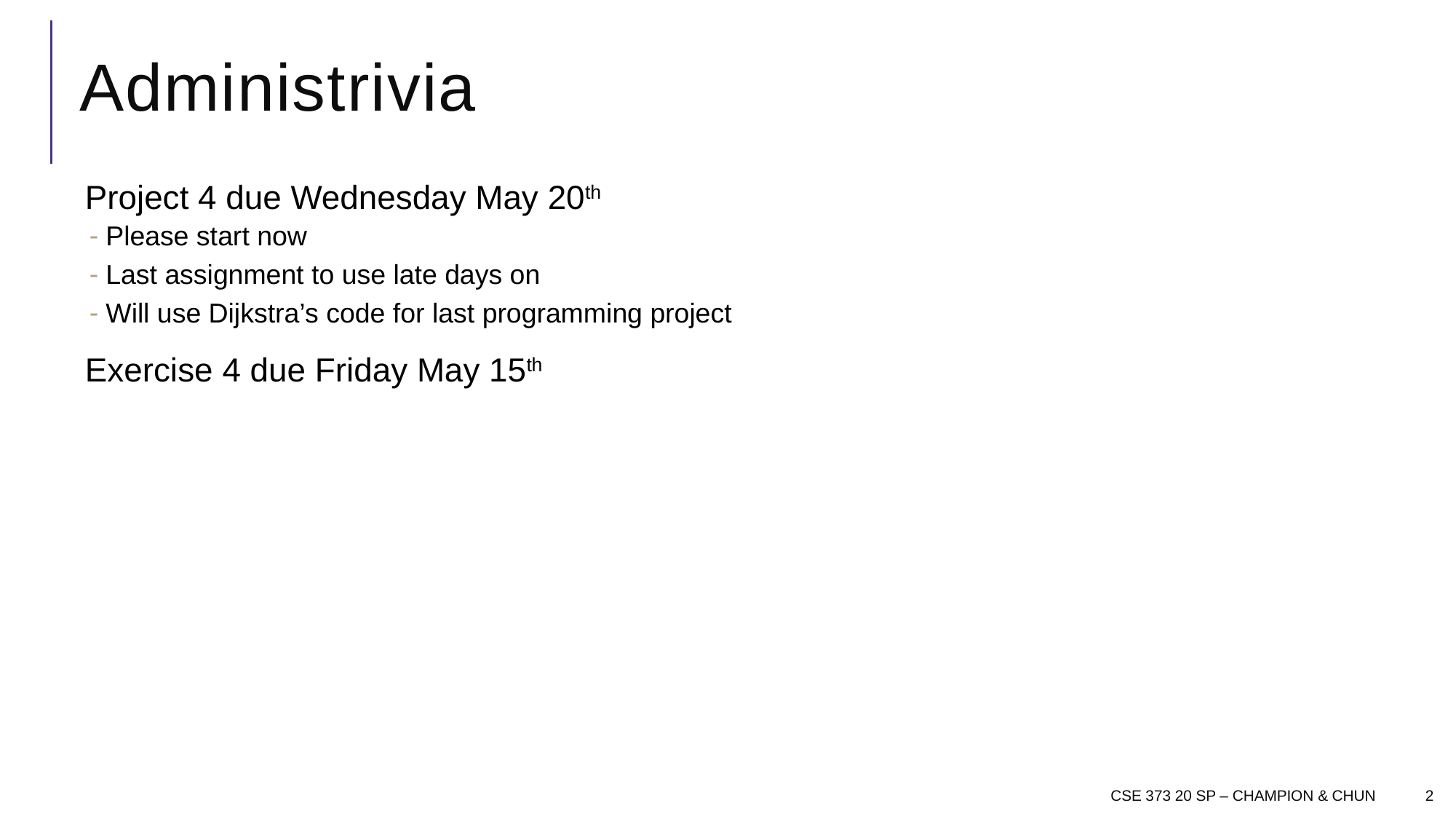

# Administrivia
Project 4 due Wednesday May 20th
Please start now
Last assignment to use late days on
Will use Dijkstra’s code for last programming project
Exercise 4 due Friday May 15th
CSE 373 20 SP – champion & Chun
2